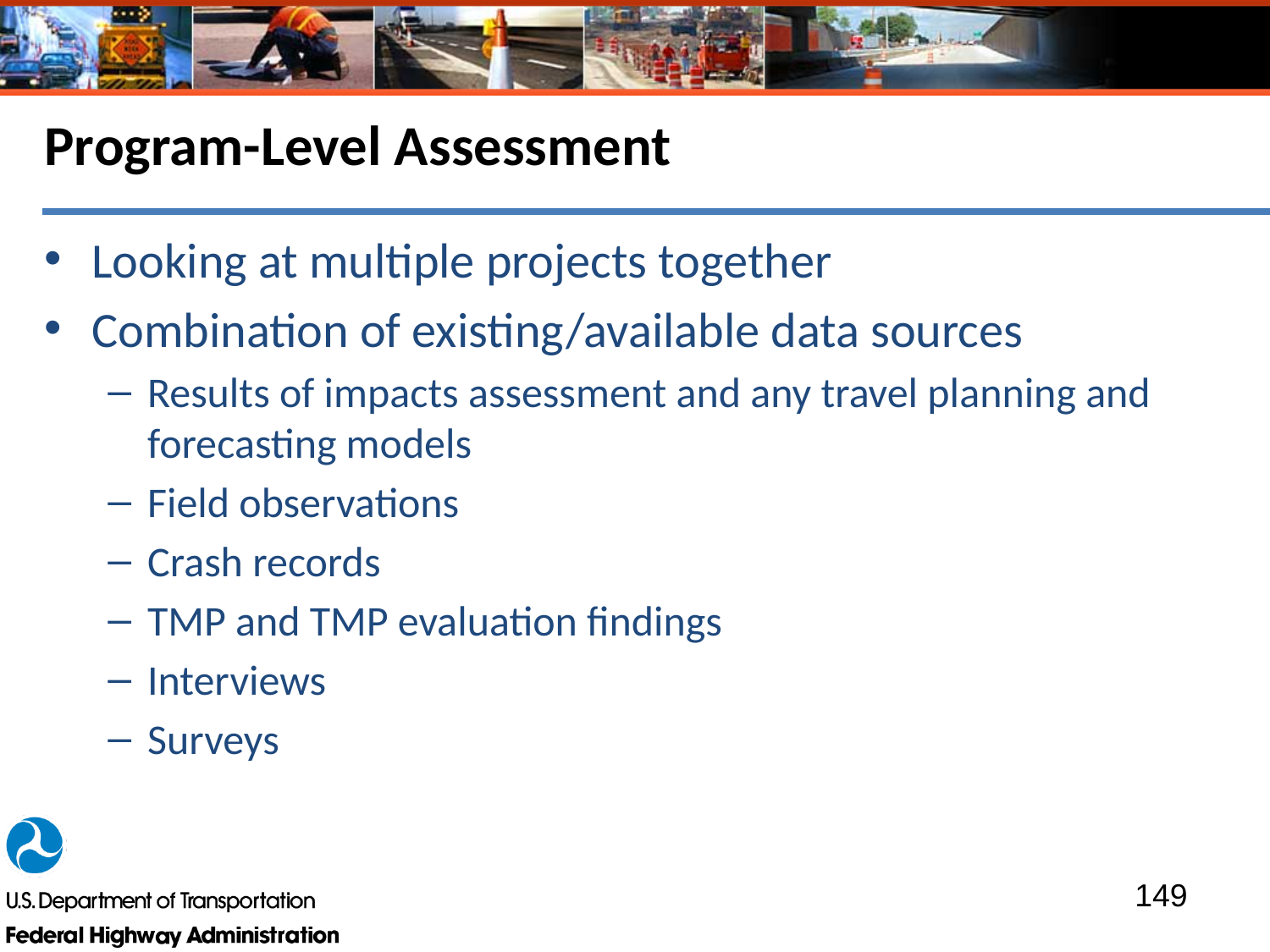

# Program-Level Assessment
Looking at multiple projects together
Combination of existing/available data sources
Results of impacts assessment and any travel planning and forecasting models
Field observations
Crash records
TMP and TMP evaluation findings
Interviews
Surveys